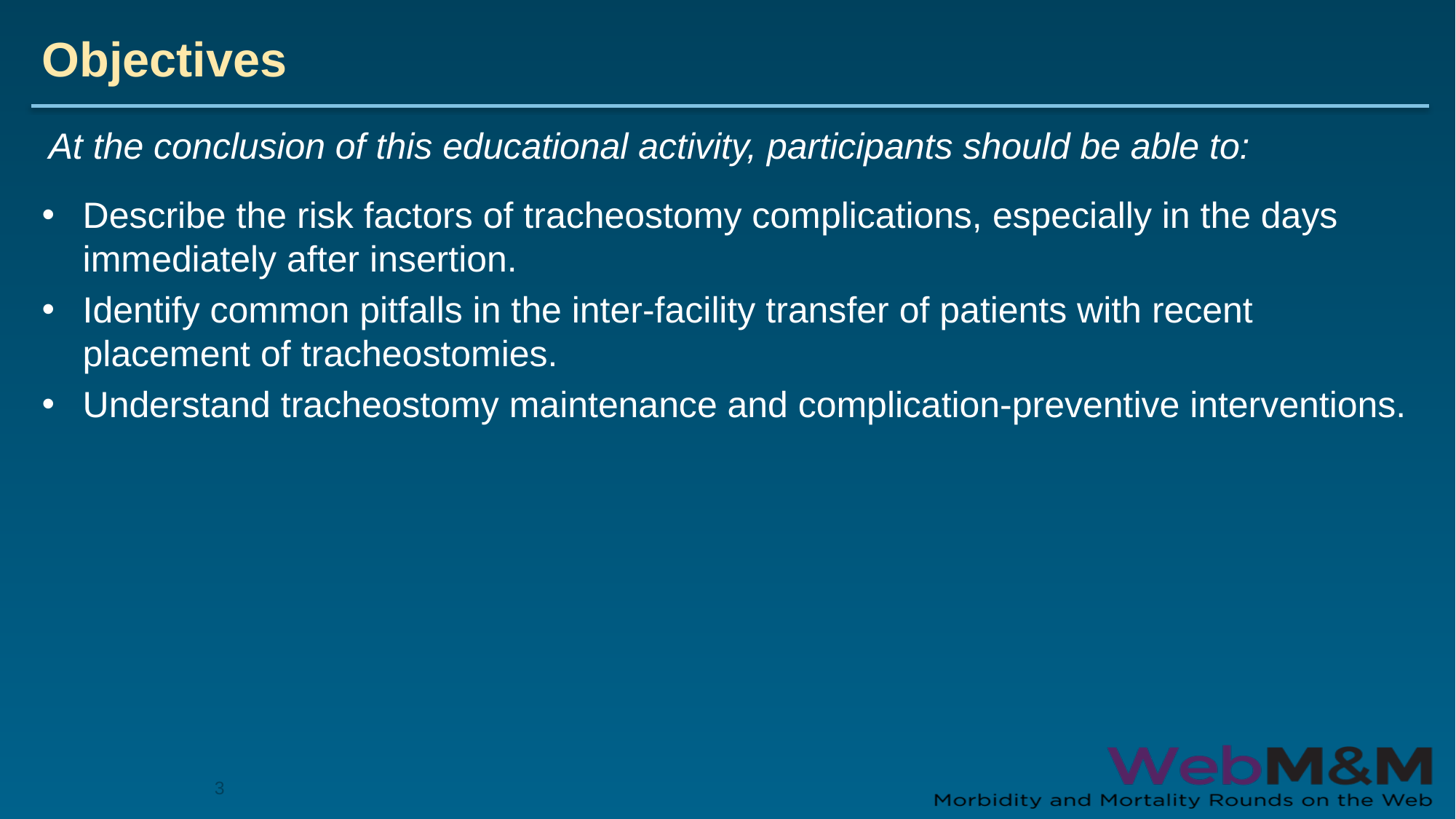

# Objectives
At the conclusion of this educational activity, participants should be able to:
Describe the risk factors of tracheostomy complications, especially in the days immediately after insertion.
Identify common pitfalls in the inter-facility transfer of patients with recent placement of tracheostomies.
Understand tracheostomy maintenance and complication-preventive interventions.

3